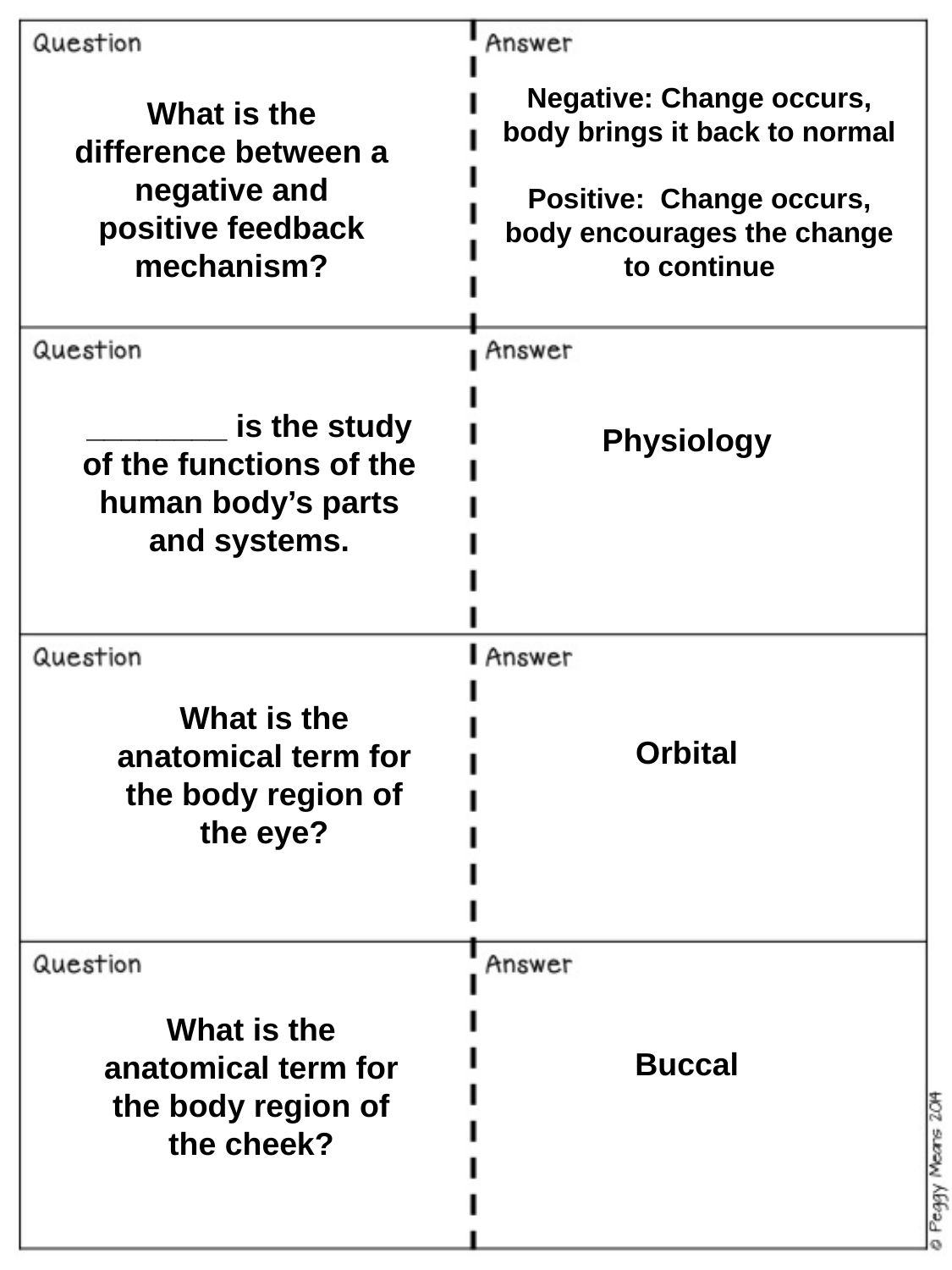

Negative: Change occurs, body brings it back to normal

Positive:  Change occurs, body encourages the change to continue
What is the difference between a negative and positive feedback mechanism?
________ is the study of the functions of the human body’s parts and systems.
Physiology
What is the anatomical term for the body region of the eye?
Orbital
What is the anatomical term for the body region of the cheek?
Buccal